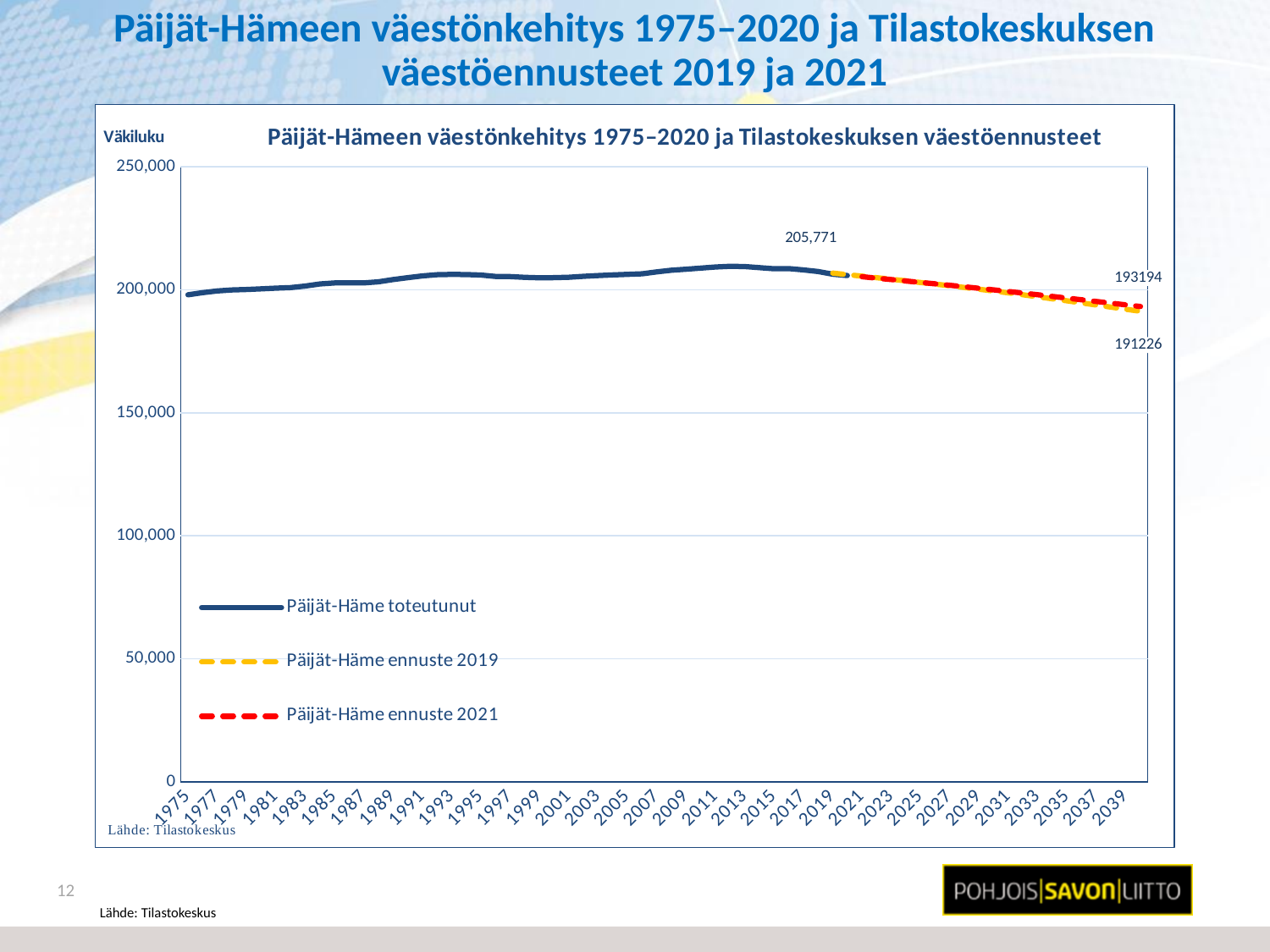

# Päijät-Hämeen väestönkehitys 1975–2020 ja Tilastokeskuksen väestöennusteet 2019 ja 2021

### Chart: Päijät-Hämeen väestönkehitys 1975–2020 ja Tilastokeskuksen väestöennusteet

| Category | Päijät-Häme toteutunut | Päijät-Häme ennuste 2019 | Päijät-Häme ennuste 2021 |
|---|---|---|---|
| 1975 | 197924.0 | None | None |
| 1976 | 198813.0 | None | None |
| 1977 | 199487.0 | None | None |
| 1978 | 199896.0 | None | None |
| 1979 | 200082.0 | None | None |
| 1980 | 200352.0 | None | None |
| 1981 | 200636.0 | None | None |
| 1982 | 200848.0 | None | None |
| 1983 | 201473.0 | None | None |
| 1984 | 202333.0 | None | None |
| 1985 | 202731.0 | None | None |
| 1986 | 202826.0 | None | None |
| 1987 | 202777.0 | None | None |
| 1988 | 203219.0 | None | None |
| 1989 | 204146.0 | None | None |
| 1990 | 204901.0 | None | None |
| 1991 | 205613.0 | None | None |
| 1992 | 206107.0 | None | None |
| 1993 | 206233.0 | None | None |
| 1994 | 206171.0 | None | None |
| 1995 | 205973.0 | None | None |
| 1996 | 205394.0 | None | None |
| 1997 | 205338.0 | None | None |
| 1998 | 205030.0 | None | None |
| 1999 | 204858.0 | None | None |
| 2000 | 204912.0 | None | None |
| 2001 | 205071.0 | None | None |
| 2002 | 205464.0 | None | None |
| 2003 | 205755.0 | None | None |
| 2004 | 206021.0 | None | None |
| 2005 | 206240.0 | None | None |
| 2006 | 206481.0 | None | None |
| 2007 | 207269.0 | None | None |
| 2008 | 207940.0 | None | None |
| 2009 | 208331.0 | None | None |
| 2010 | 208777.0 | None | None |
| 2011 | 209238.0 | None | None |
| 2012 | 209503.0 | None | None |
| 2013 | 209405.0 | None | None |
| 2014 | 208959.0 | None | None |
| 2015 | 208525.0 | None | None |
| 2016 | 208574.0 | None | None |
| 2017 | 208048.0 | None | None |
| 2018 | 207394.0 | None | None |
| 2019 | 206315.0 | 206755.0 | None |
| 2020 | 205771.0 | 206124.0 | None |
| 2021 | None | 205509.0 | 205293.0 |
| 2022 | None | 204888.0 | 204716.0 |
| 2023 | None | 204255.0 | 204141.0 |
| 2024 | None | 203614.0 | 203560.0 |
| 2025 | None | 202950.0 | 202967.0 |
| 2026 | None | 202281.0 | 202378.0 |
| 2027 | None | 201597.0 | 201786.0 |
| 2028 | None | 200897.0 | 201173.0 |
| 2029 | None | 200189.0 | 200556.0 |
| 2030 | None | 199457.0 | 199927.0 |
| 2031 | None | 198701.0 | 199278.0 |
| 2032 | None | 197924.0 | 198620.0 |
| 2033 | None | 197125.0 | 197947.0 |
| 2034 | None | 196300.0 | 197265.0 |
| 2035 | None | 195475.0 | 196579.0 |
| 2036 | None | 194634.0 | 195898.0 |
| 2037 | None | 193786.0 | 195208.0 |
| 2038 | None | 192930.0 | 194535.0 |
| 2039 | None | 192080.0 | 193867.0 |
| 2040 | None | 191226.0 | 193194.0 |
12
Lähde: Tilastokeskus